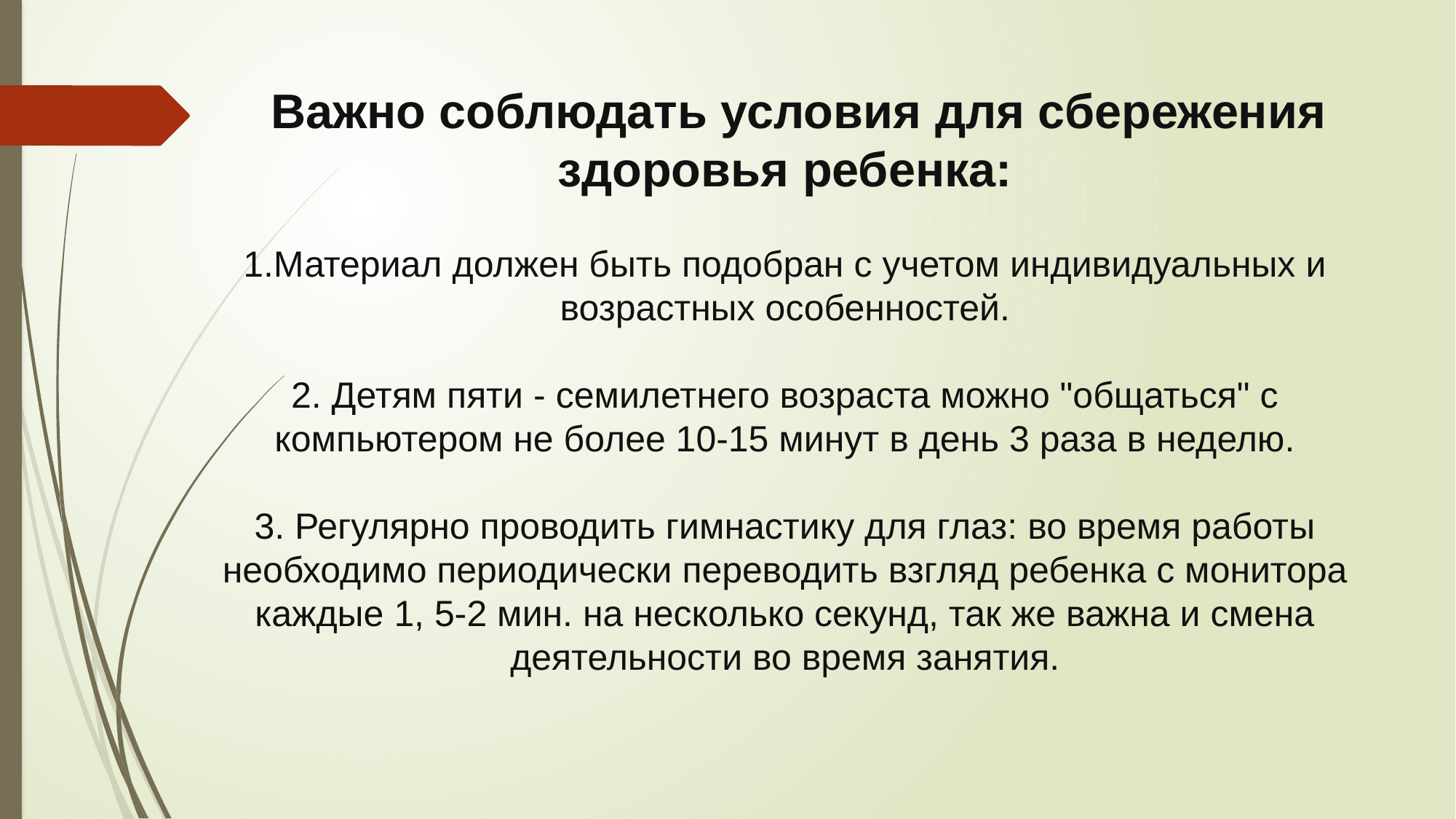

# Важно соблюдать условия для сбережения здоровья ребенка: 1.Материал должен быть подобран с учетом индивидуальных и возрастных особенностей. 2. Детям пяти - семилетнего возраста можно "общаться" с компьютером не более 10-15 минут в день 3 раза в неделю. 3. Регулярно проводить гимнастику для глаз: во время работы необходимо периодически переводить взгляд ребенка с монитора каждые 1, 5-2 мин. на несколько секунд, так же важна и смена деятельности во время занятия.